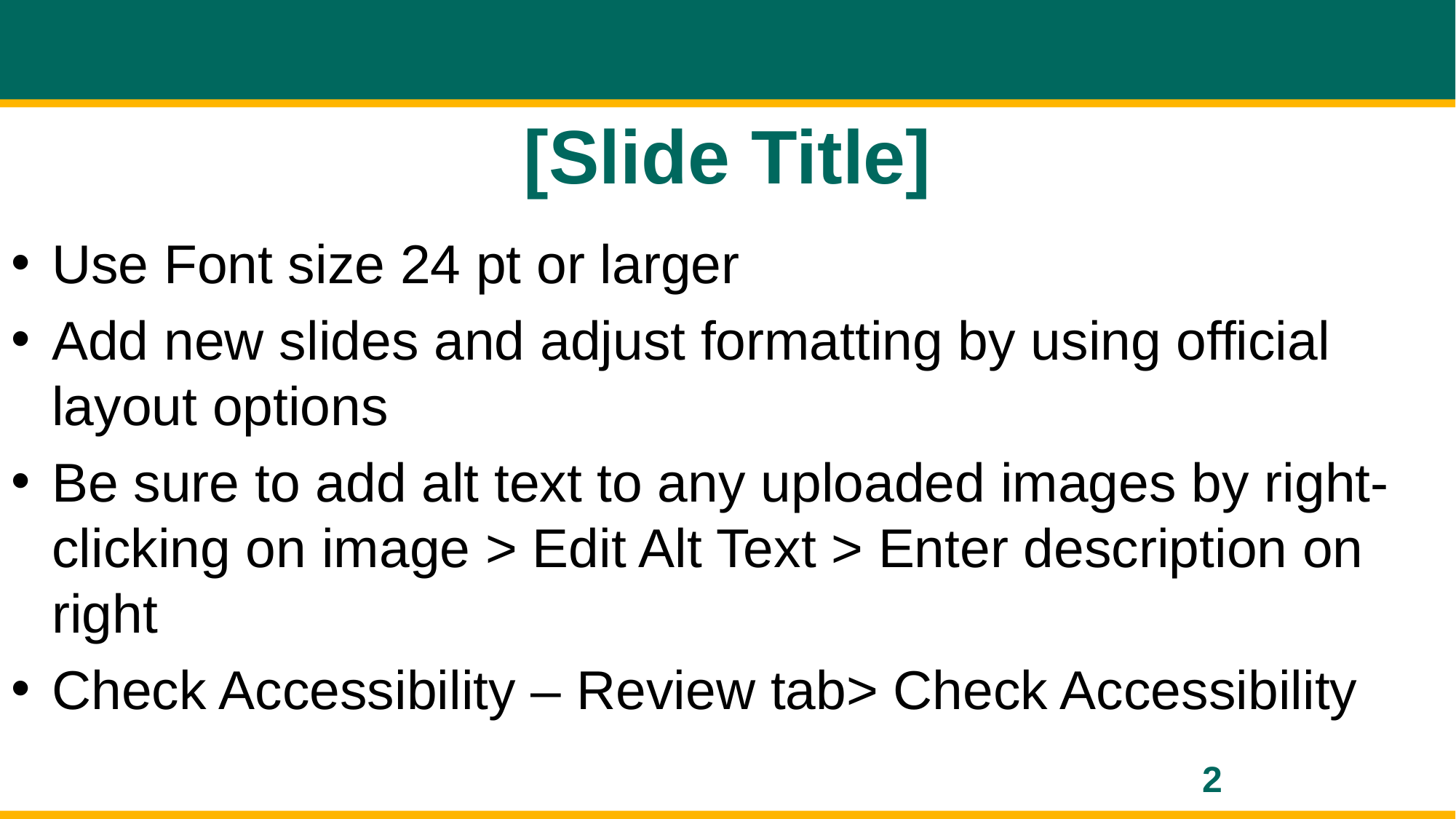

# [Slide Title]
Use Font size 24 pt or larger
Add new slides and adjust formatting by using official layout options
Be sure to add alt text to any uploaded images by right-clicking on image > Edit Alt Text > Enter description on right
Check Accessibility – Review tab> Check Accessibility
2